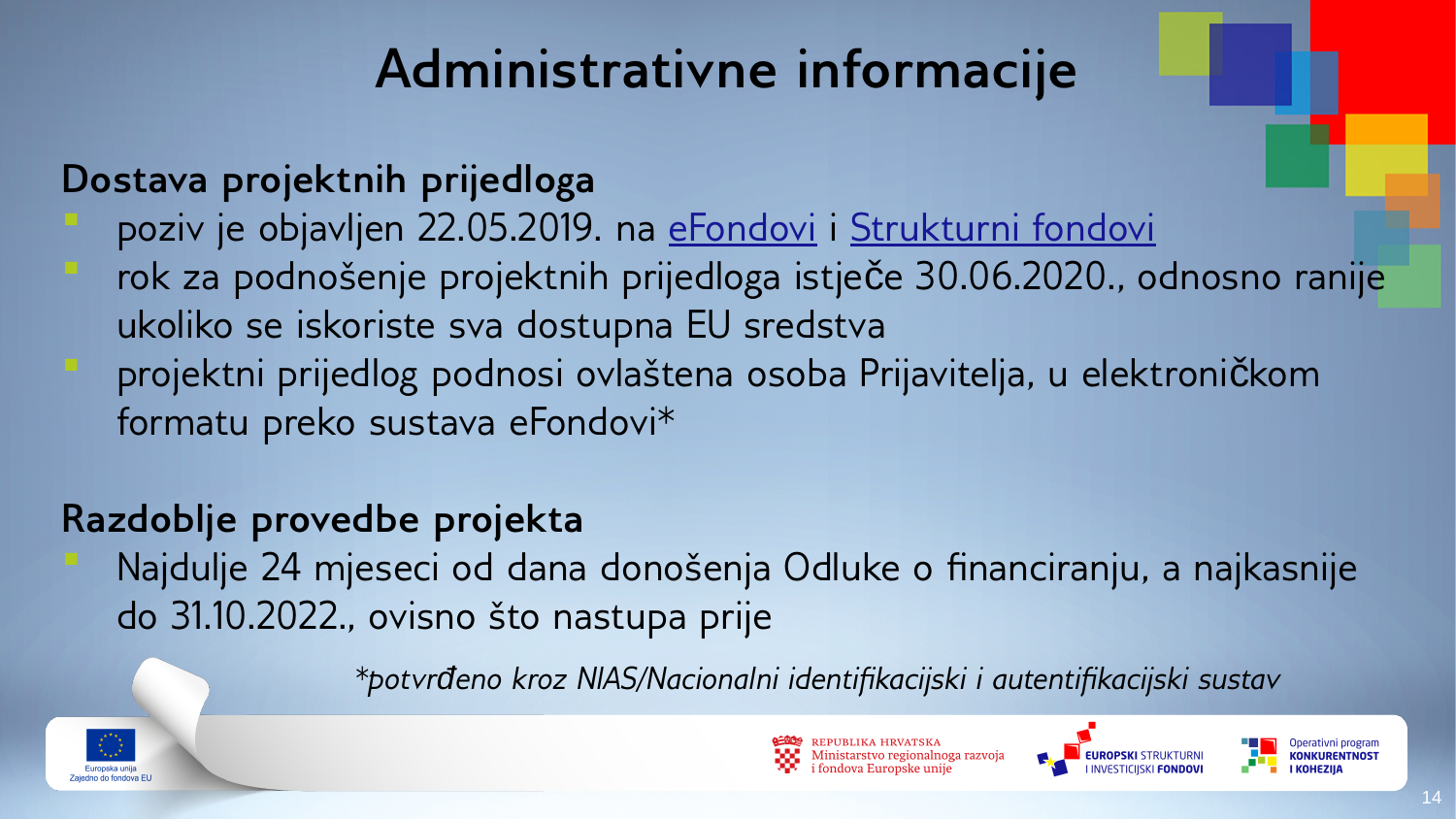

# Administrativne informacije
Dostava projektnih prijedloga
poziv je objavljen 22.05.2019. na eFondovi i Strukturni fondovi
rok za podnošenje projektnih prijedloga istječe 30.06.2020., odnosno ranije ukoliko se iskoriste sva dostupna EU sredstva
projektni prijedlog podnosi ovlaštena osoba Prijavitelja, u elektroničkom formatu preko sustava eFondovi*

Razdoblje provedbe projekta
Najdulje 24 mjeseci od dana donošenja Odluke o financiranju, a najkasnije do 31.10.2022., ovisno što nastupa prije
		*potvrđeno kroz NIAS/Nacionalni identifikacijski i autentifikacijski sustav
14